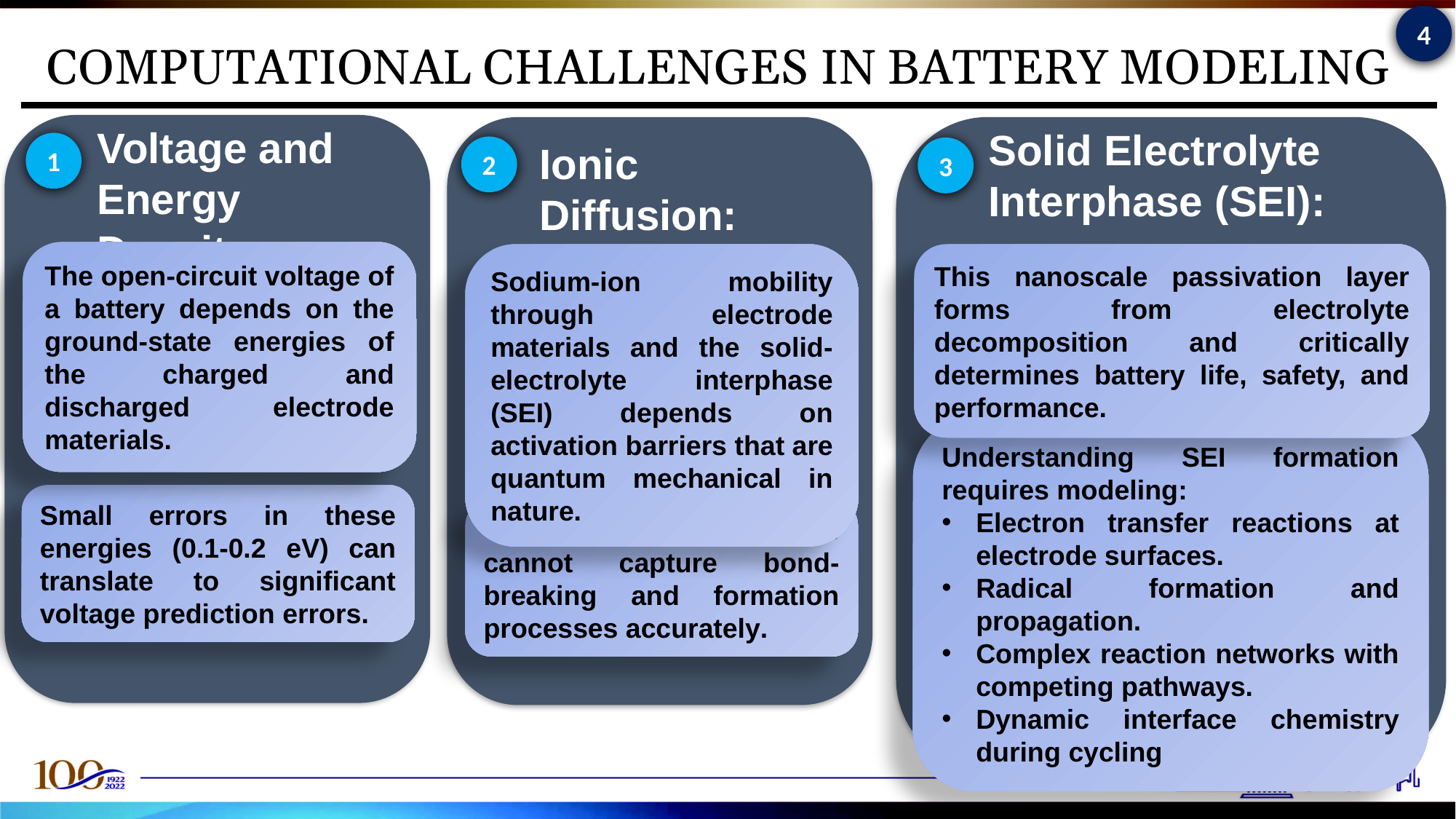

COMPUTATIONAL CHALLENGES IN BATTERY MODELING
4

Voltage and Energy Density:

Solid Electrolyte Interphase (SEI):
Ionic Diffusion:
1
2
3
The open-circuit voltage of a battery depends on the ground-state energies of the charged and discharged electrode materials.
Sodium-ion mobility through electrode materials and the solid-electrolyte interphase (SEI) depends on activation barriers that are quantum mechanical in nature.
This nanoscale passivation layer forms from electrolyte decomposition and critically determines battery life, safety, and performance.
Understanding SEI formation requires modeling:
Electron transfer reactions at electrode surfaces.
Radical formation and propagation.
Complex reaction networks with competing pathways.
Dynamic interface chemistry during cycling
Small errors in these energies (0.1-0.2 eV) can translate to significant voltage prediction errors.
Classical force fields cannot capture bond-breaking and formation processes accurately.